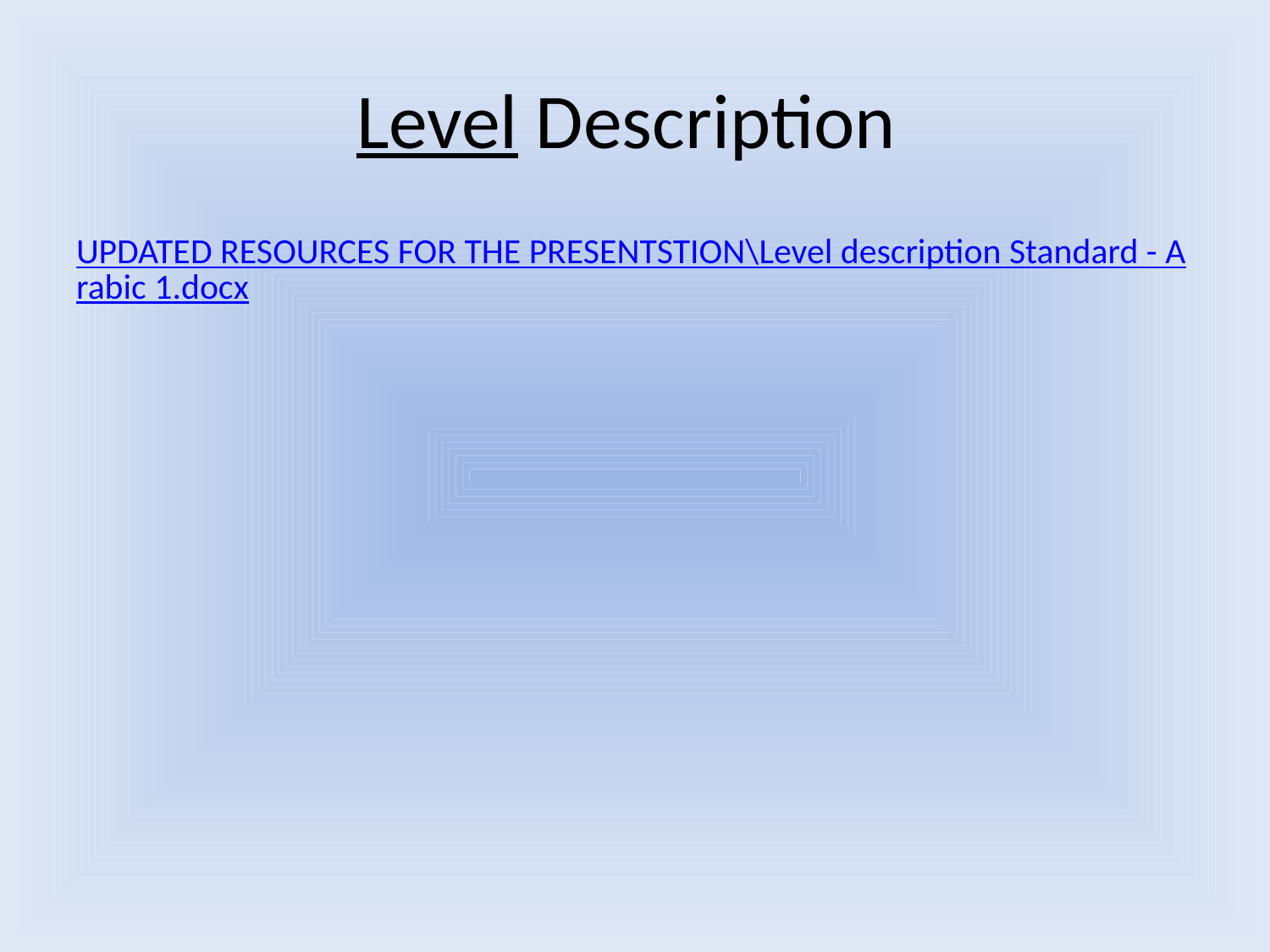

# Level Description
UPDATED RESOURCES FOR THE PRESENTSTION\Level description Standard - Arabic 1.docx